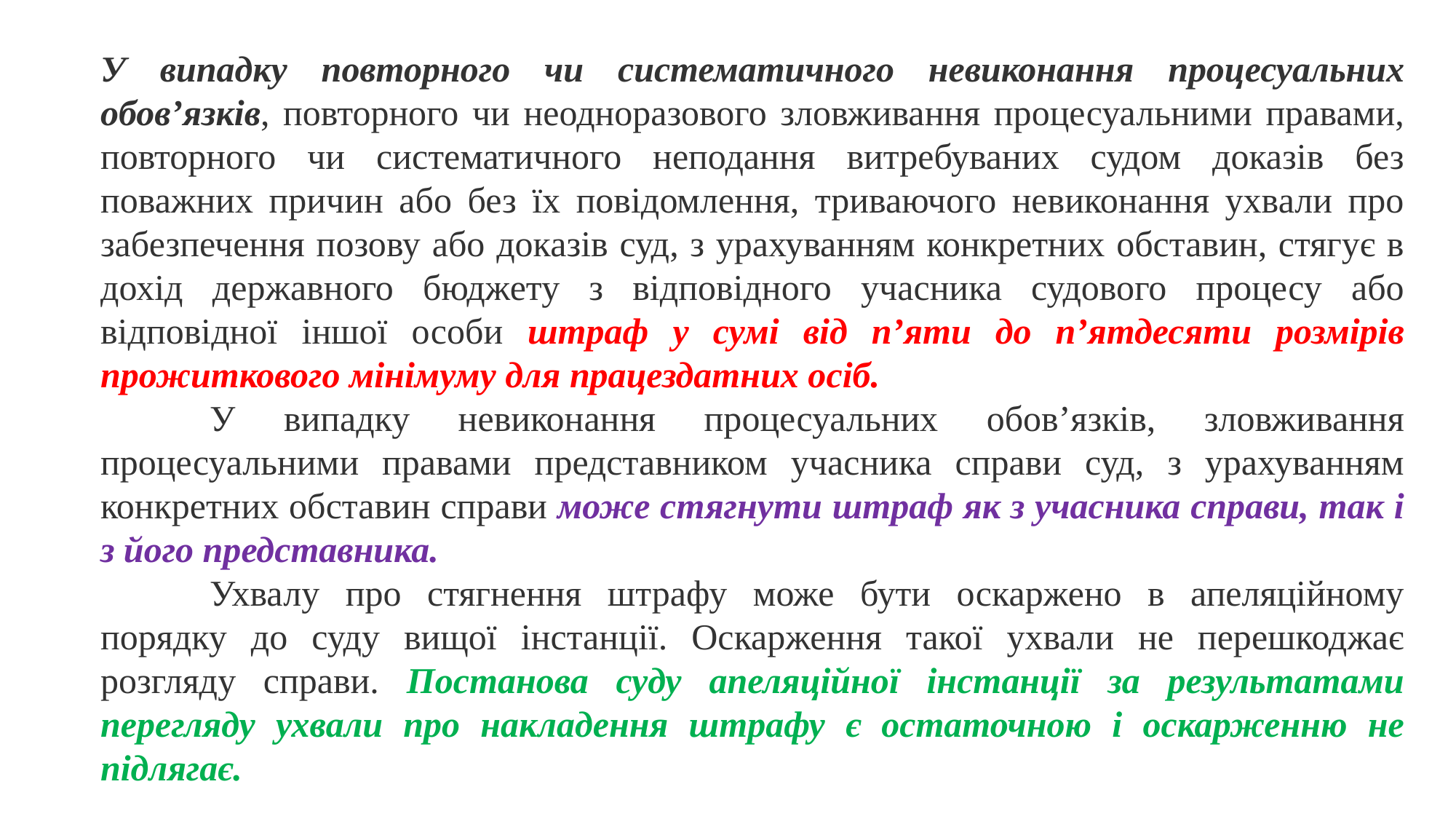

У випадку повторного чи систематичного невиконання процесуальних обов’язків, повторного чи неодноразового зловживання процесуальними правами, повторного чи систематичного неподання витребуваних судом доказів без поважних причин або без їх повідомлення, триваючого невиконання ухвали про забезпечення позову або доказів суд, з урахуванням конкретних обставин, стягує в дохід державного бюджету з відповідного учасника судового процесу або відповідної іншої особи штраф у сумі від п’яти до п’ятдесяти розмірів прожиткового мінімуму для працездатних осіб.
	У випадку невиконання процесуальних обов’язків, зловживання процесуальними правами представником учасника справи суд, з урахуванням конкретних обставин справи може стягнути штраф як з учасника справи, так і з його представника.
	Ухвалу про стягнення штрафу може бути оскаржено в апеляційному порядку до суду вищої інстанції. Оскарження такої ухвали не перешкоджає розгляду справи. Постанова суду апеляційної інстанції за результатами перегляду ухвали про накладення штрафу є остаточною і оскарженню не підлягає.